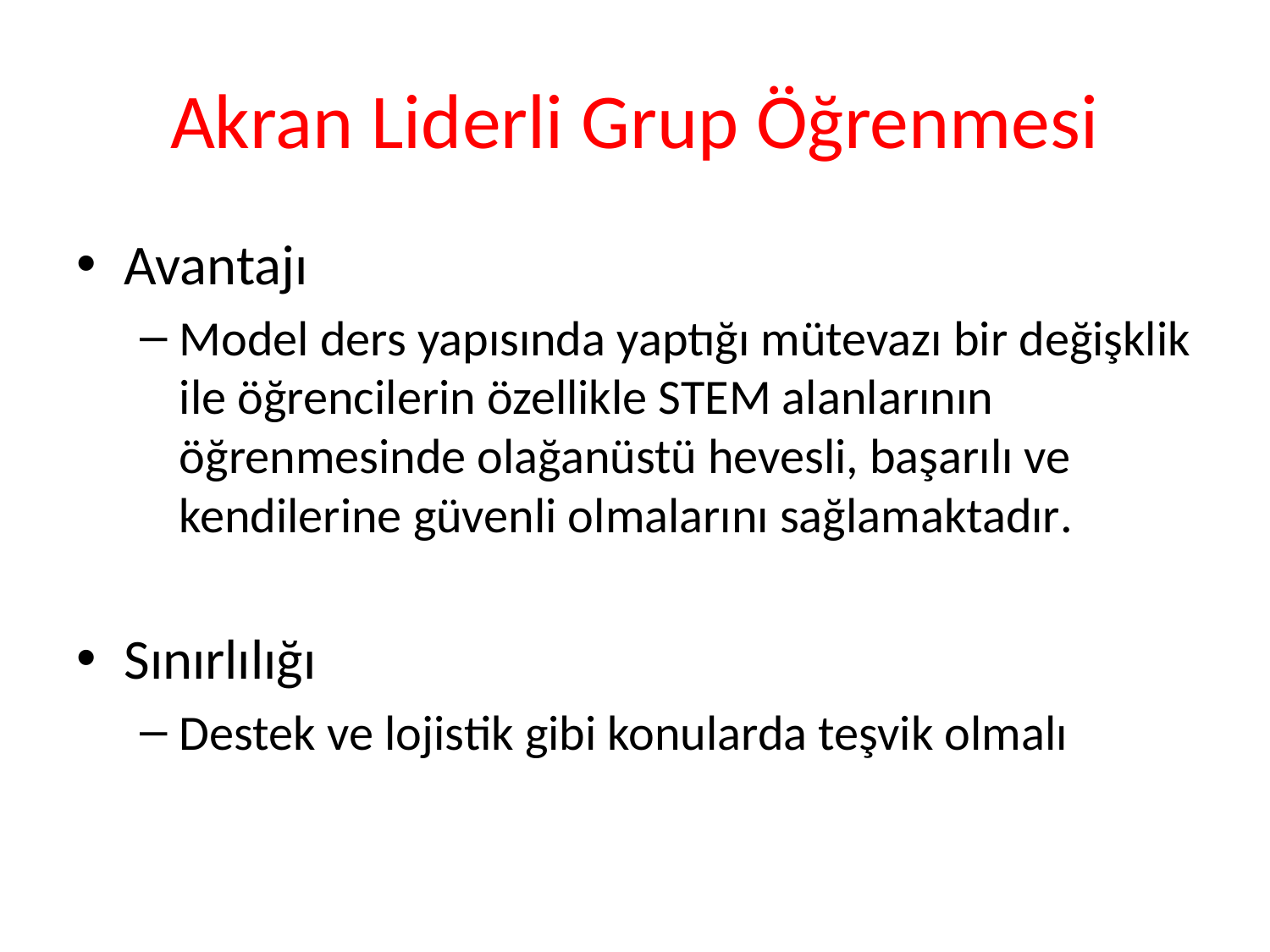

# Akran Liderli Grup Öğrenmesi
Avantajı
Model ders yapısında yaptığı mütevazı bir değişklik ile öğrencilerin özellikle STEM alanlarının öğrenmesinde olağanüstü hevesli, başarılı ve kendilerine güvenli olmalarını sağlamaktadır.

Sınırlılığı
Destek ve lojistik gibi konularda teşvik olmalı